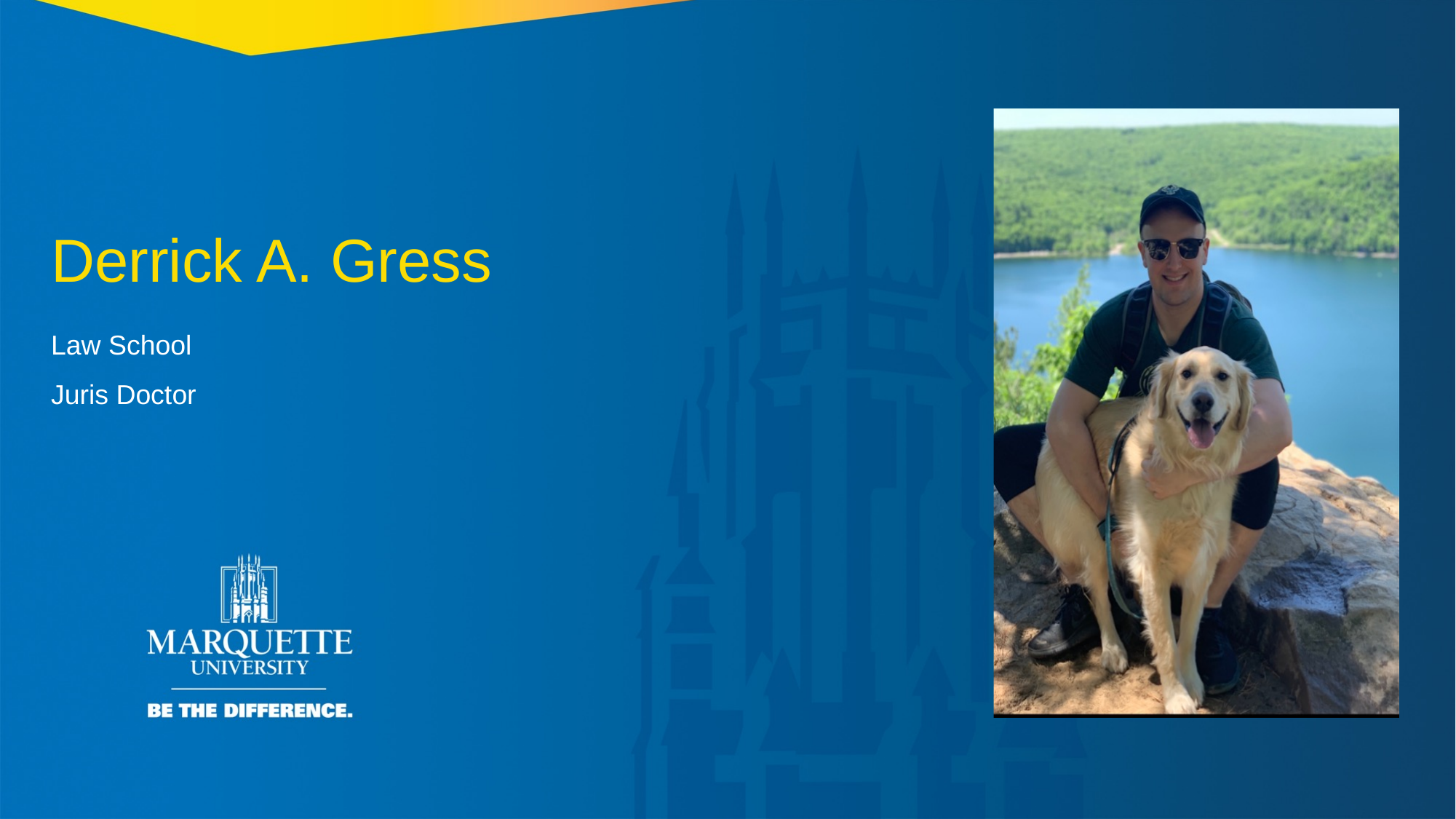

Derrick A. Gress
Law School
Juris Doctor